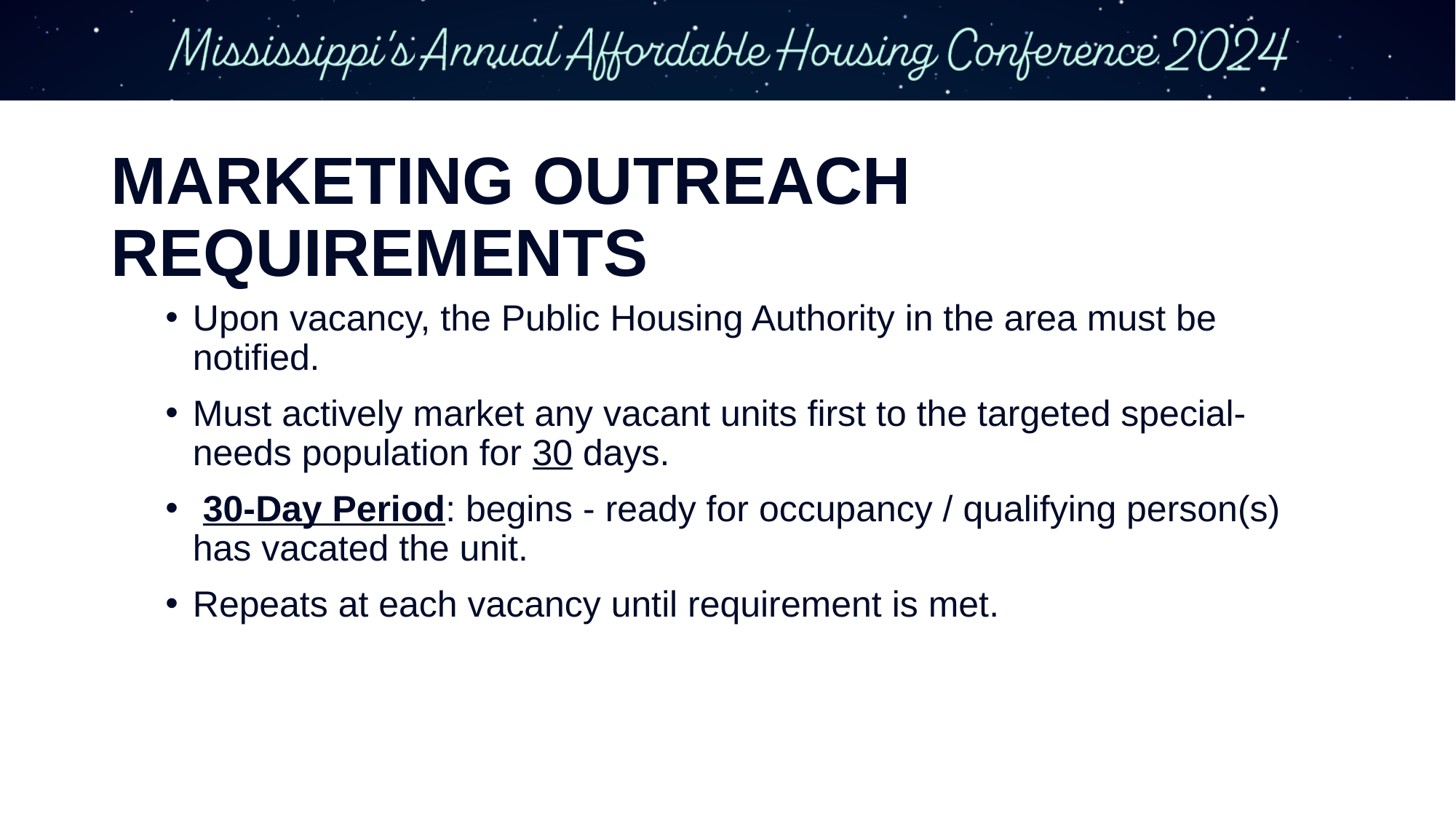

# MARKETING OUTREACH REQUIREMENTS
Upon vacancy, the Public Housing Authority in the area must be notified.
Must actively market any vacant units first to the targeted special-needs population for 30 days.
 30-Day Period: begins - ready for occupancy / qualifying person(s) has vacated the unit.
Repeats at each vacancy until requirement is met.